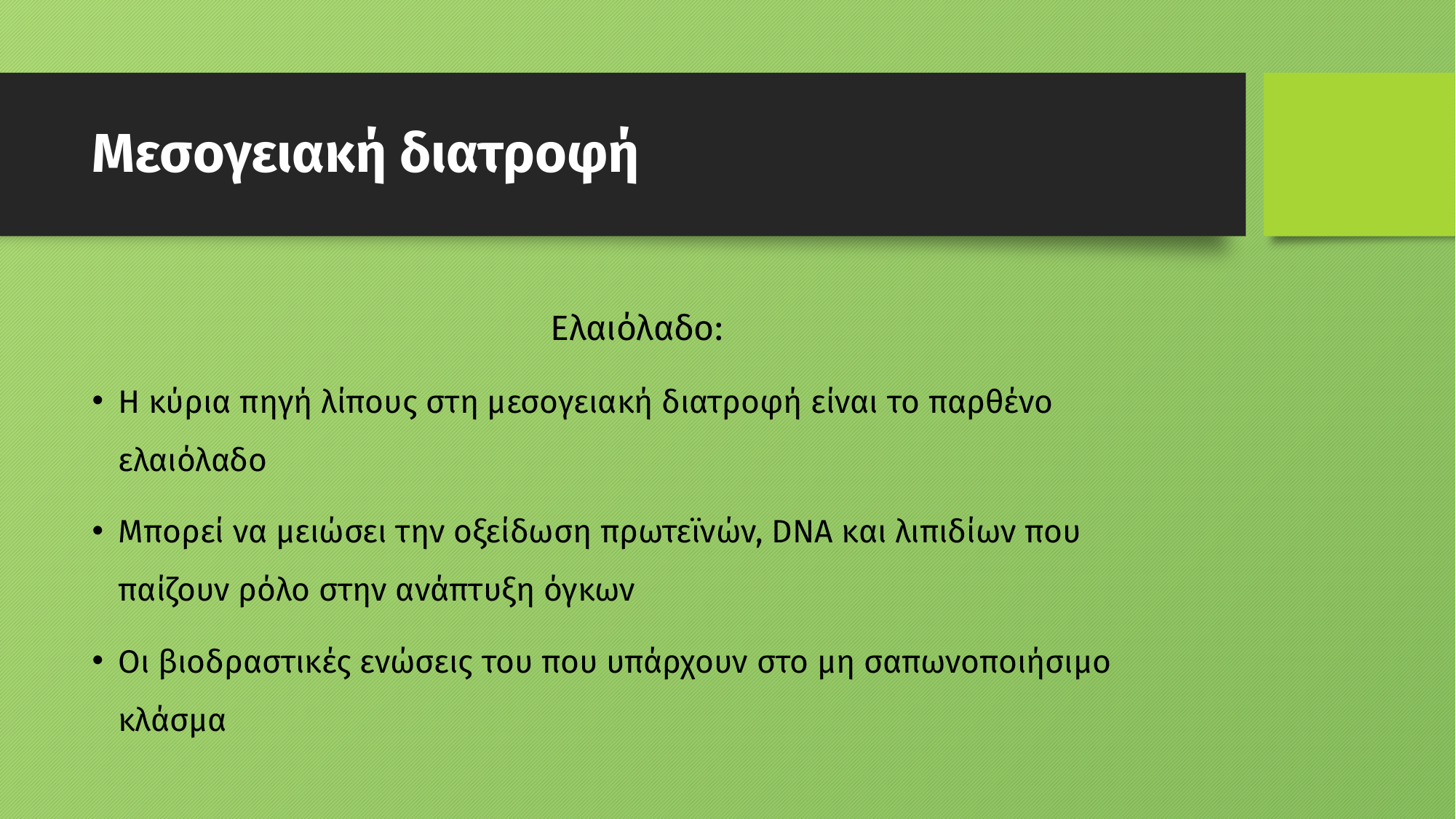

# Μεσογειακή διατροφή
Ελαιόλαδο:
Η κύρια πηγή λίπους στη μεσογειακή διατροφή είναι το παρθένο ελαιόλαδο
Μπορεί να μειώσει την οξείδωση πρωτεϊνών, DNA και λιπιδίων που παίζουν ρόλο στην ανάπτυξη όγκων
Οι βιοδραστικές ενώσεις του που υπάρχουν στο μη σαπωνοποιήσιμο κλάσμα